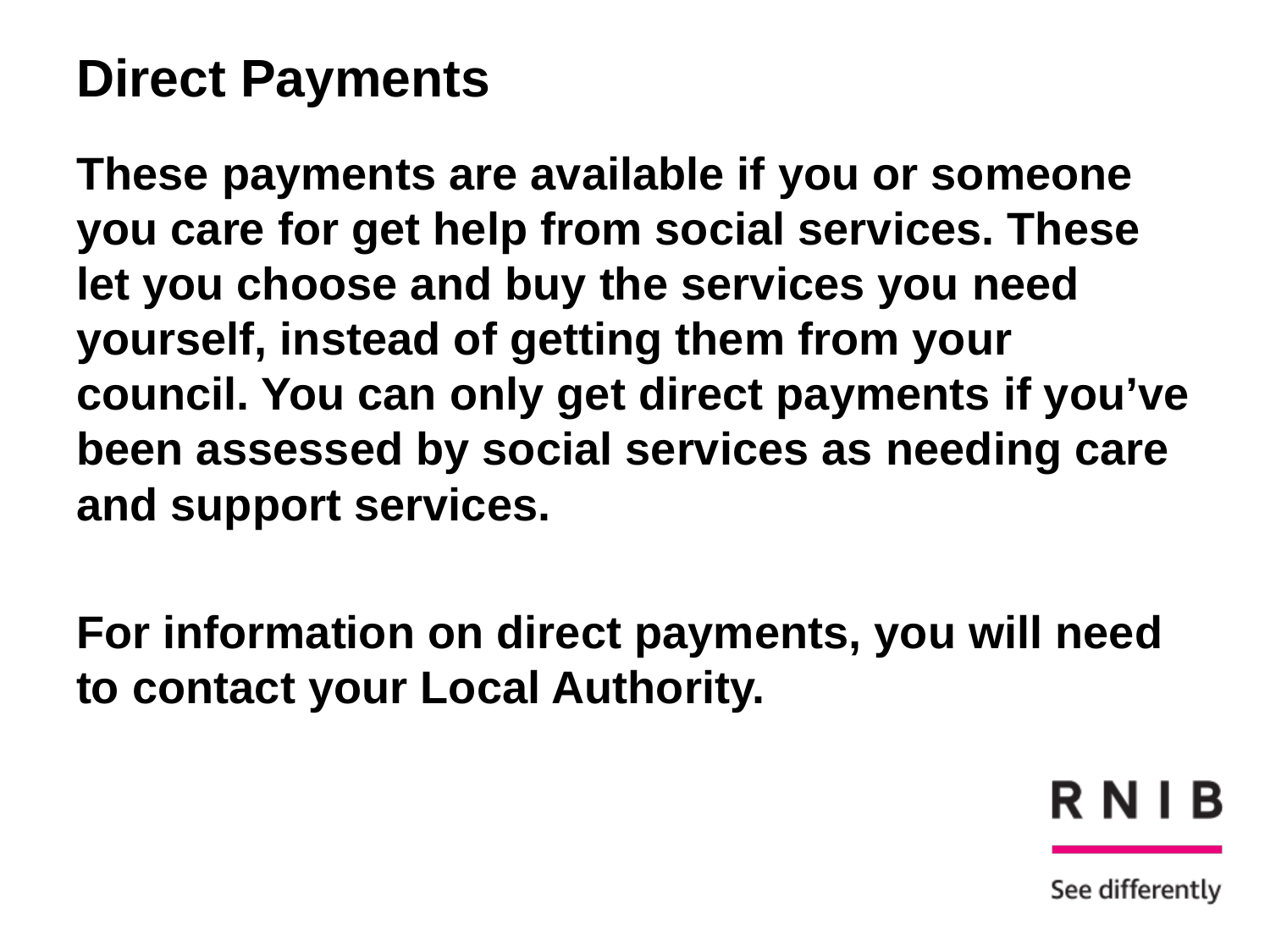

# Direct Payments
These payments are available if you or someone you care for get help from social services. These let you choose and buy the services you need yourself, instead of getting them from your council. You can only get direct payments if you’ve been assessed by social services as needing care and support services.

For information on direct payments, you will need to contact your Local Authority.